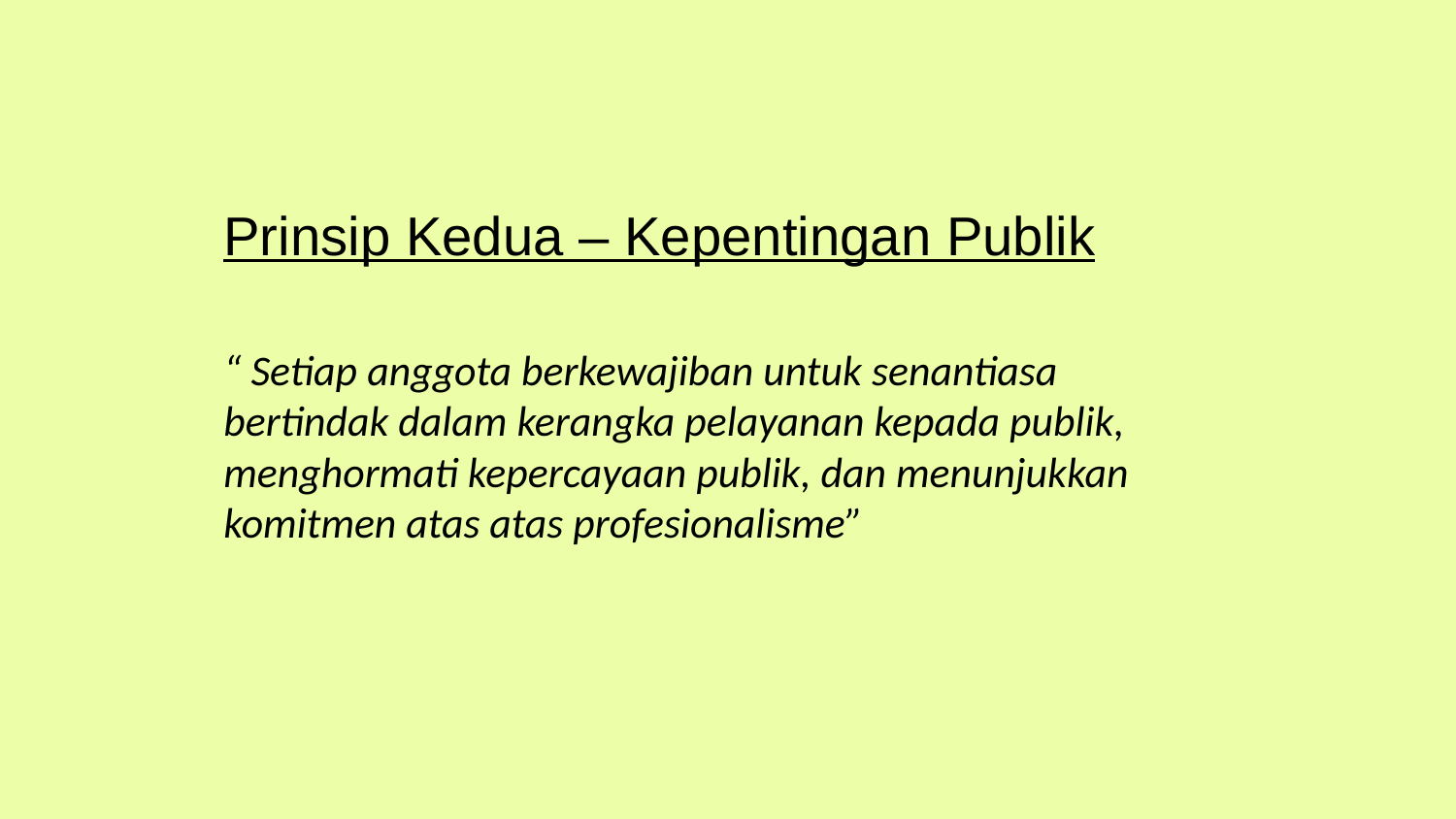

Prinsip Kedua – Kepentingan Publik

“ Setiap anggota berkewajiban untuk senantiasa bertindak dalam kerangka pelayanan kepada publik, menghormati kepercayaan publik, dan menunjukkan komitmen atas atas profesionalisme”